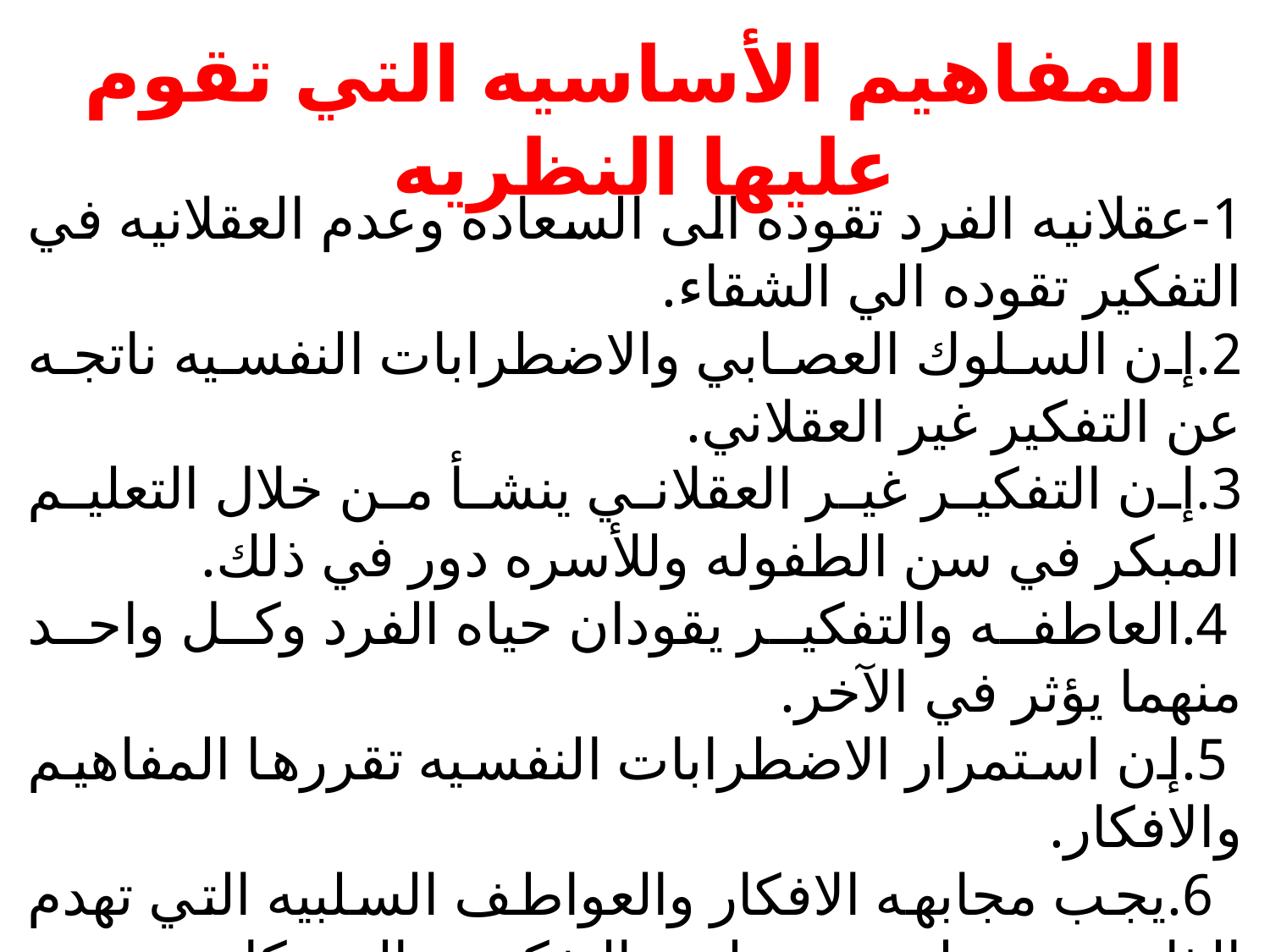

# المفاهيم الأساسيه التي تقوم عليها النظريه
1-عقلانيه الفرد تقوده الى السعاده وعدم العقلانيه في التفكير تقوده الي الشقاء.
2.إن السلوك العصابي والاضطرابات النفسيه ناتجه عن التفكير غير العقلاني.
3.إن التفكير غير العقلاني ينشأ من خلال التعليم المبكر في سن الطفوله وللأسره دور في ذلك.
 4.العاطفه والتفكير يقودان حياه الفرد وكل واحد منهما يؤثر في الآخر.
 5.إن استمرار الاضطرابات النفسيه تقررها المفاهيم والافكار.
  6.يجب مجابهه الافكار والعواطف السلبيه التي تهدم الذات عن طريق تنظيم التفكير والمدركات بحيث يصبح التفكير عقلانياً ومنطقياً عند الفرد.